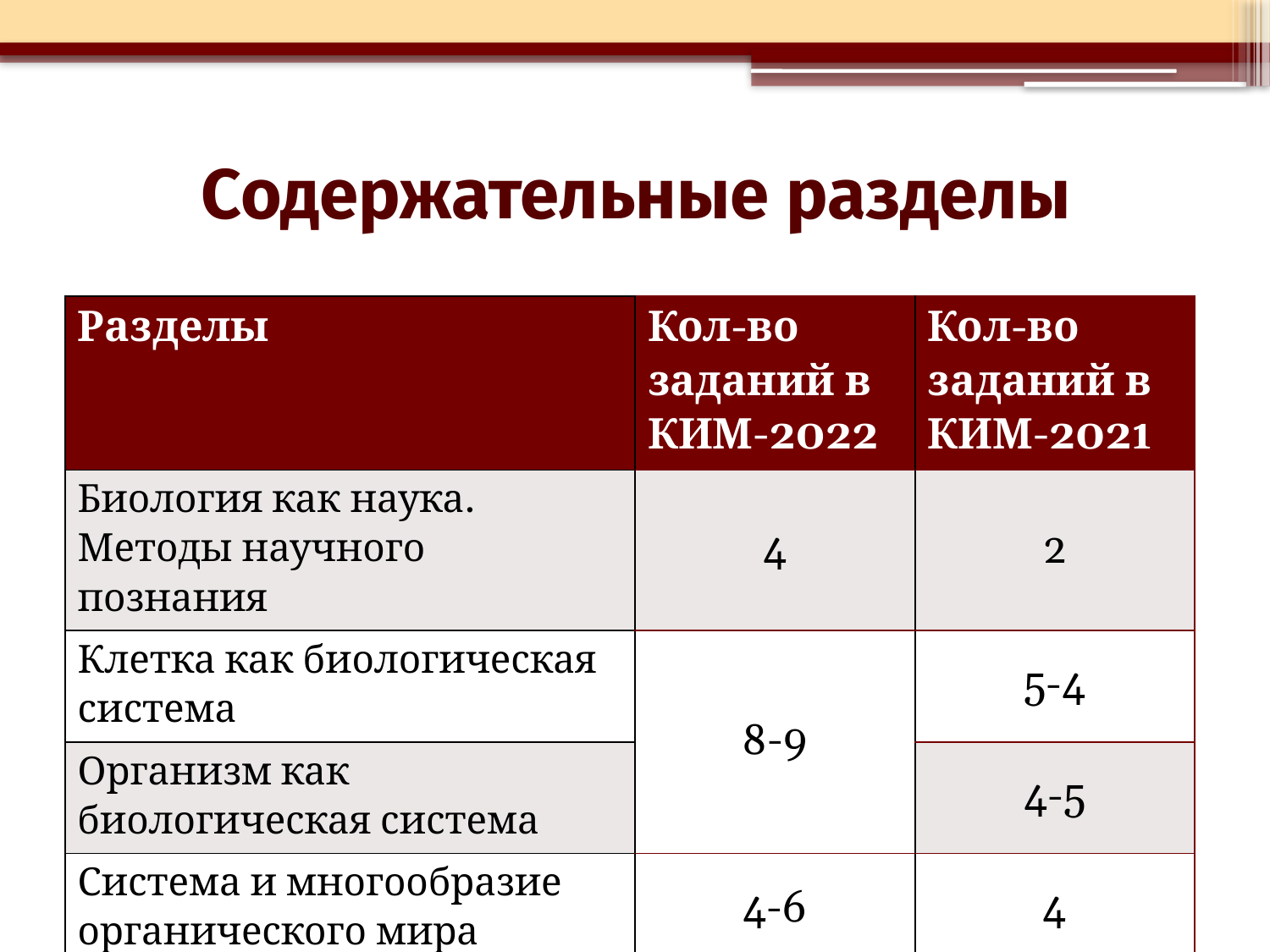

# Содержательные разделы
| Разделы | Кол-во заданий в КИМ-2022 | Кол-во заданий в КИМ-2021 |
| --- | --- | --- |
| Биология как наука. Методы научного познания | 4 | 2 |
| Клетка как биологическая система | 8-9 | 5-4 |
| Организм как биологическая система |  | 4-5 |
| Система и многообразие органического мира | 4-6 | 4 |